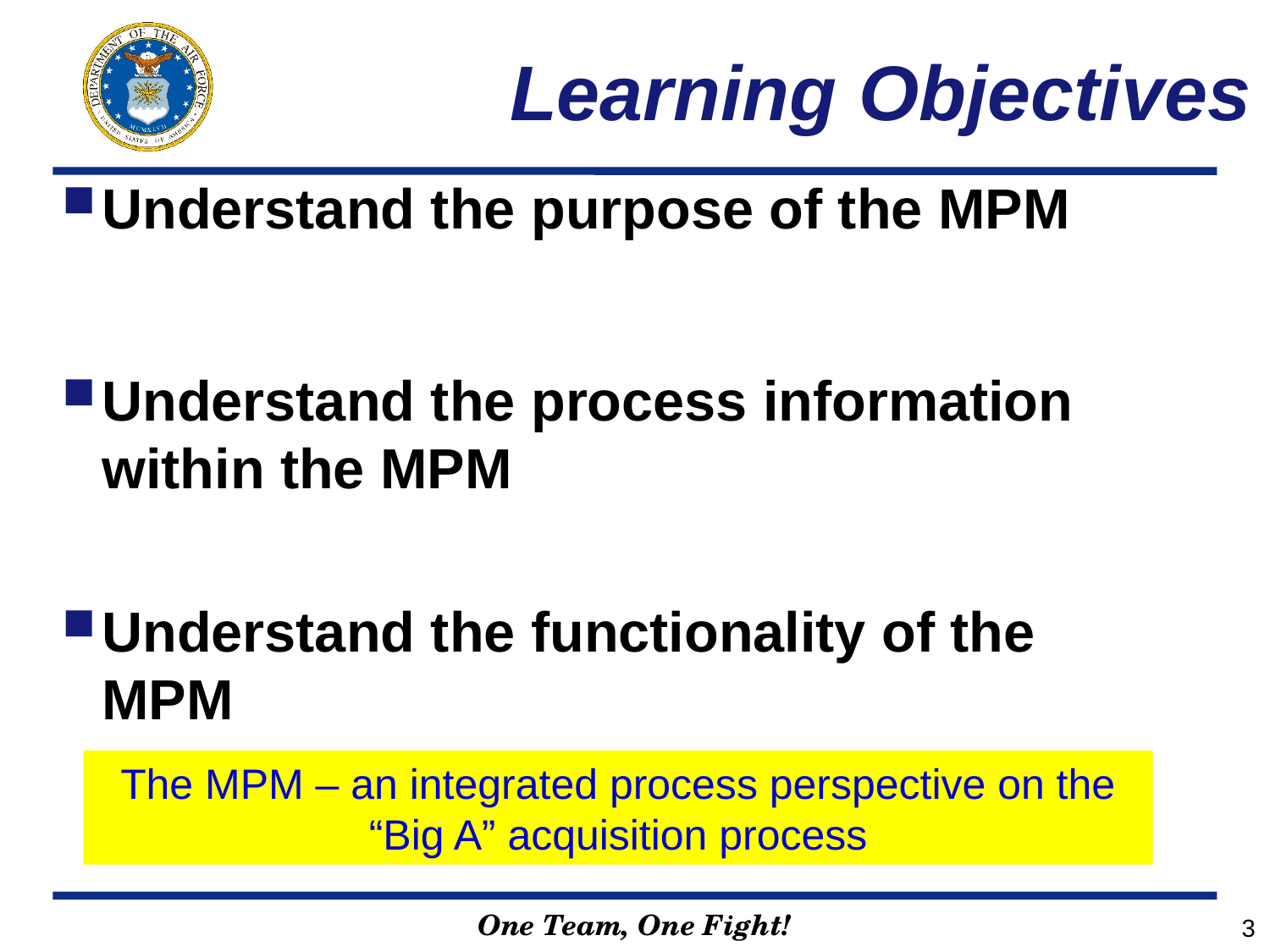

# Learning Objectives
Understand the purpose of the MPM

Understand the process information within the MPM
Understand the functionality of the MPM

The MPM – an integrated process perspective on the “Big A” acquisition process
3